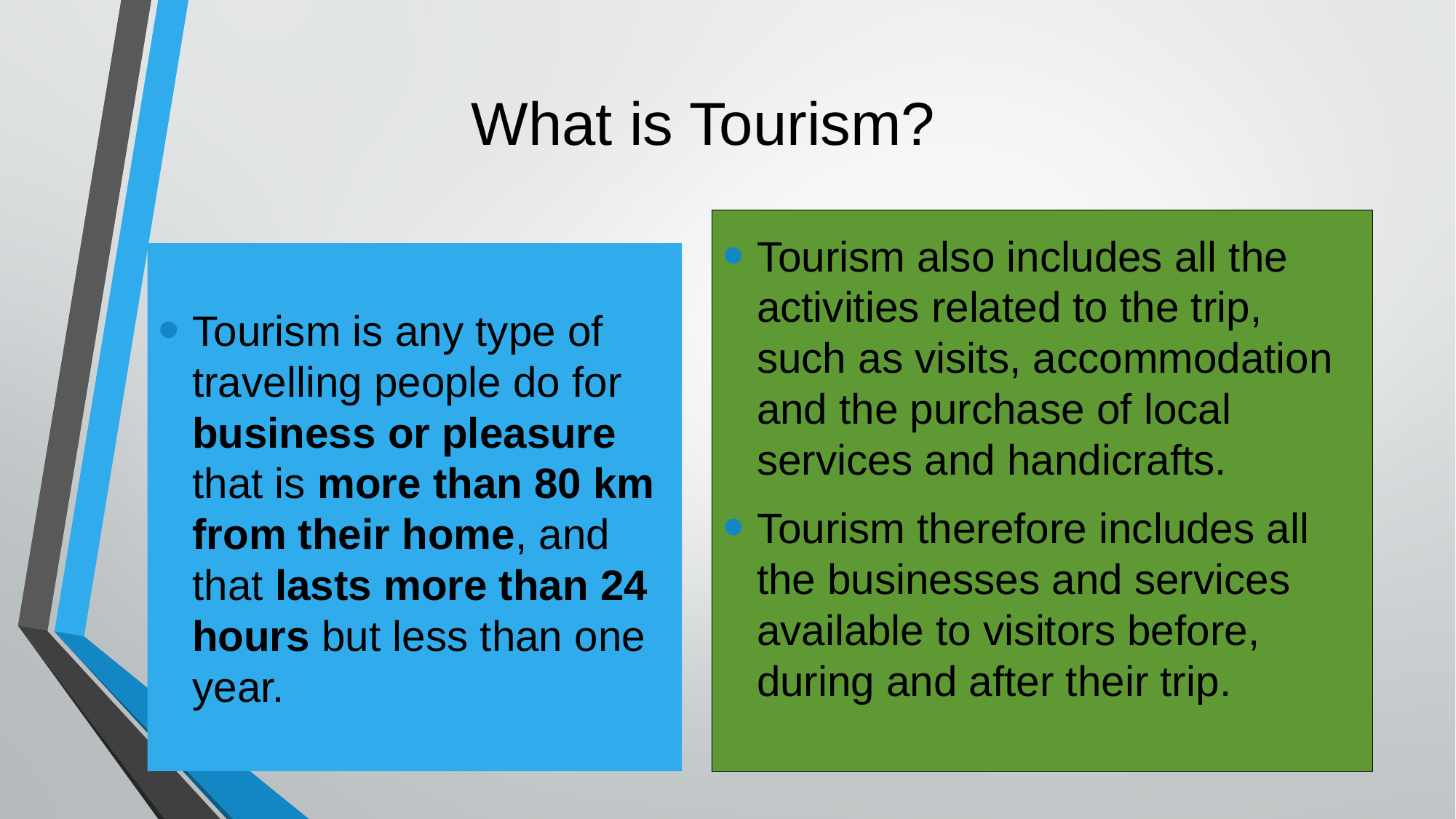

# What is Tourism?
Tourism also includes all the activities related to the trip, such as visits, accommodation and the purchase of local services and handicrafts.
Tourism therefore includes all the businesses and services available to visitors before, during and after their trip.

Tourism is any type of travelling people do for business or pleasure that is more than 80 km from their home, and that lasts more than 24 hours but less than one year.